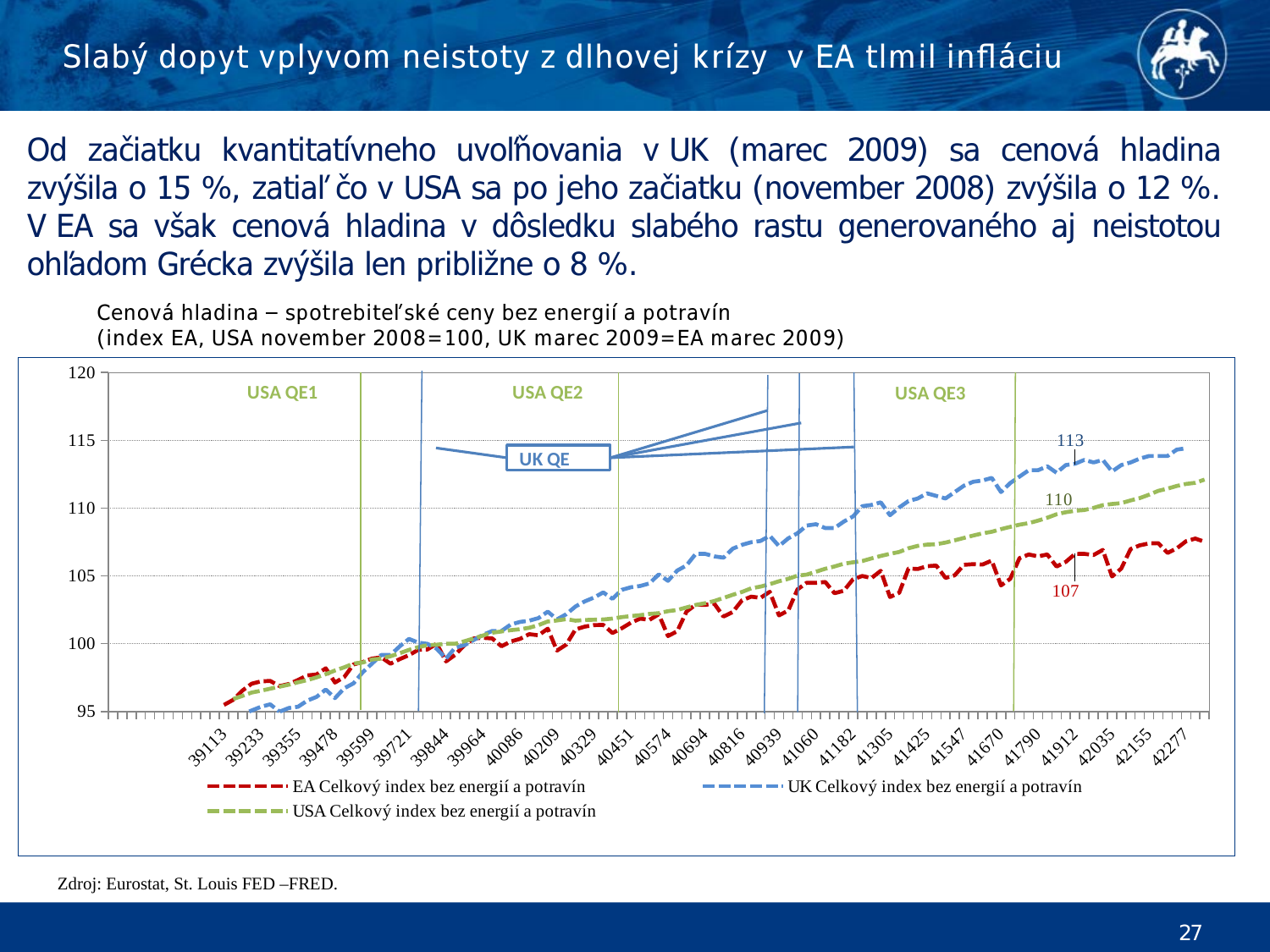

Slabý dopyt vplyvom neistoty z dlhovej krízy  v EA tlmil infláciu
Od začiatku kvantitatívneho uvoľňovania v UK (marec 2009) sa cenová hladina zvýšila o 15 %, zatiaľ čo v USA sa po jeho začiatku (november 2008) zvýšila o 12 %. V EA sa však cenová hladina v dôsledku slabého rastu generovaného aj neistotou ohľadom Grécka zvýšila len približne o 8 %.
Cenová hladina – spotrebiteľské ceny bez energií a potravín
(index EA, USA november 2008=100, UK marec 2009=EA marec 2009)

[unsupported chart]

Zdroj: Eurostat, St. Louis FED –FRED.
27